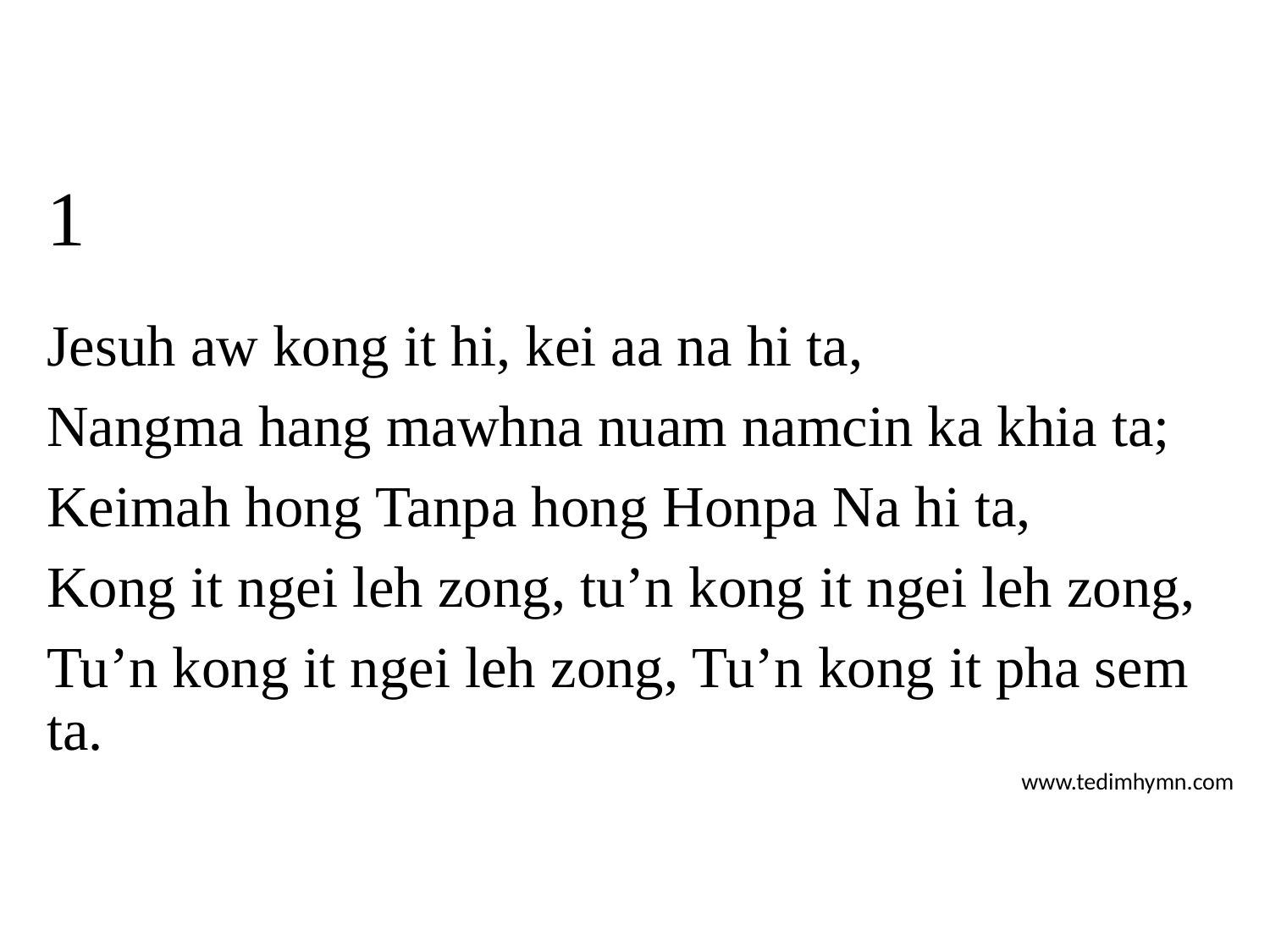

# 1
Jesuh aw kong it hi, kei aa na hi ta,
Nangma hang mawhna nuam namcin ka khia ta;
Keimah hong Tanpa hong Honpa Na hi ta,
Kong it ngei leh zong, tu’n kong it ngei leh zong,
Tu’n kong it ngei leh zong, Tu’n kong it pha sem ta.

www.tedimhymn.com